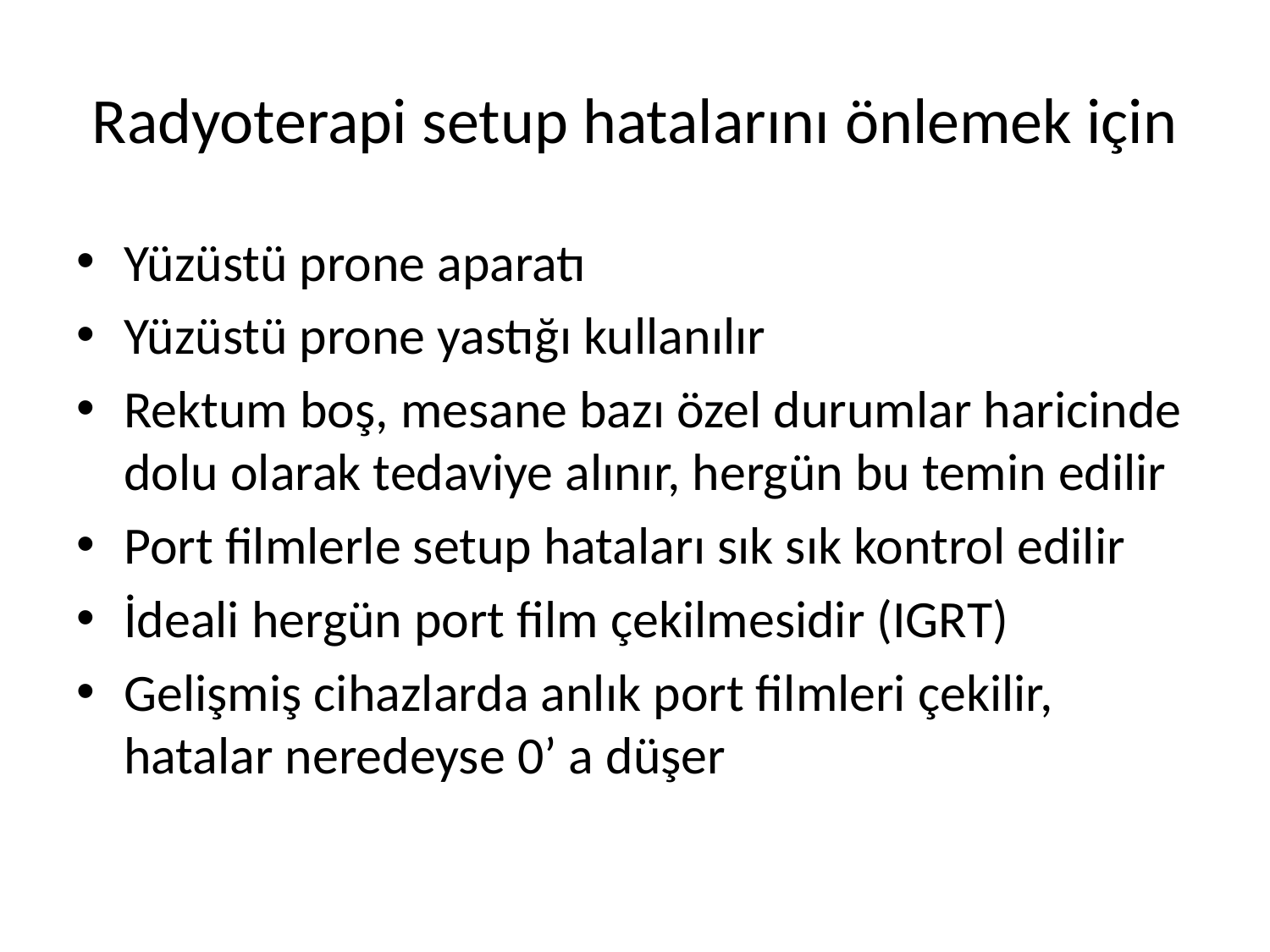

# Radyoterapi setup hatalarını önlemek için
Yüzüstü prone aparatı
Yüzüstü prone yastığı kullanılır
Rektum boş, mesane bazı özel durumlar haricinde dolu olarak tedaviye alınır, hergün bu temin edilir
Port filmlerle setup hataları sık sık kontrol edilir
İdeali hergün port film çekilmesidir (IGRT)
Gelişmiş cihazlarda anlık port filmleri çekilir, hatalar neredeyse 0’ a düşer